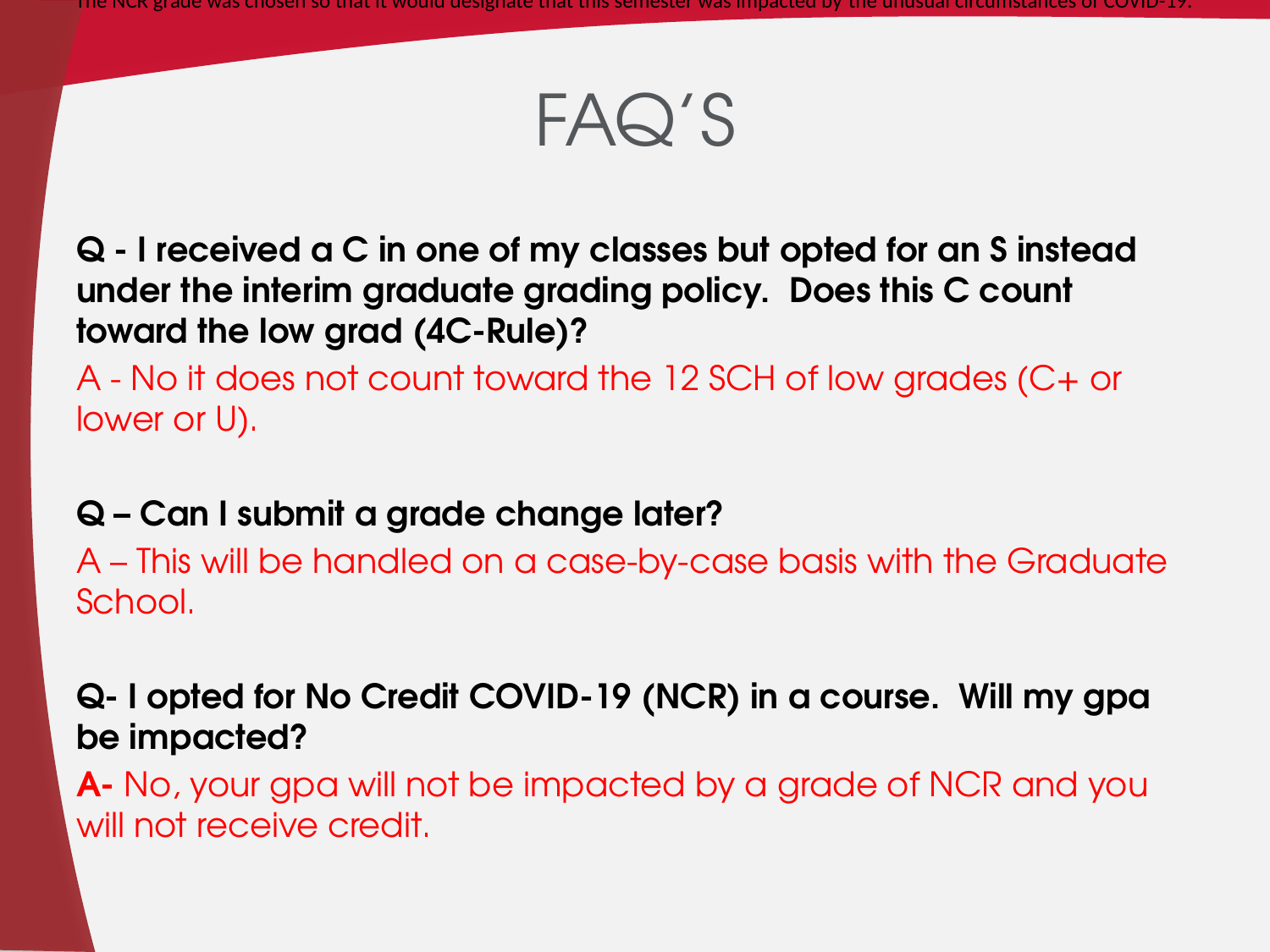

The NCR grade was chosen so that it would designate that this semester was impacted by the unusual circumstances of COVID-19.
# FAQ’s
Q - I received a C in one of my classes but opted for an S instead under the interim graduate grading policy.  Does this C count toward the low grad (4C-Rule)?
A - No it does not count toward the 12 SCH of low grades (C+ or lower or U).

Q – Can I submit a grade change later?
A – This will be handled on a case-by-case basis with the Graduate School.

Q- I opted for No Credit COVID-19 (NCR) in a course.  Will my gpa be impacted?
A- No, your gpa will not be impacted by a grade of NCR and you will not receive credit.